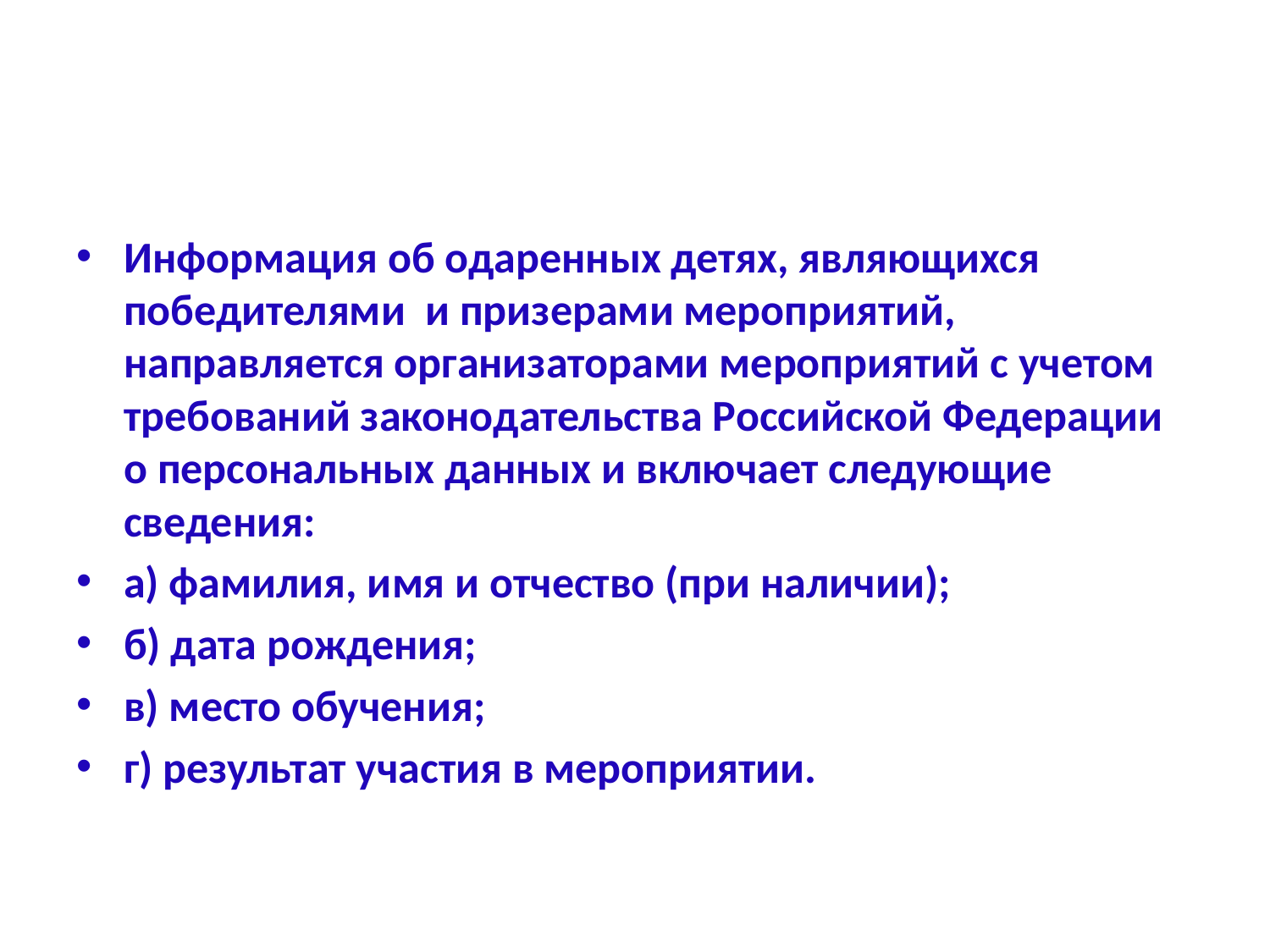

#
Информация об одаренных детях, являющихся победителями  и призерами мероприятий, направляется организаторами мероприятий с учетом требований законодательства Российской Федерации  о персональных данных и включает следующие сведения:
а) фамилия, имя и отчество (при наличии);
б) дата рождения;
в) место обучения;
г) результат участия в мероприятии.